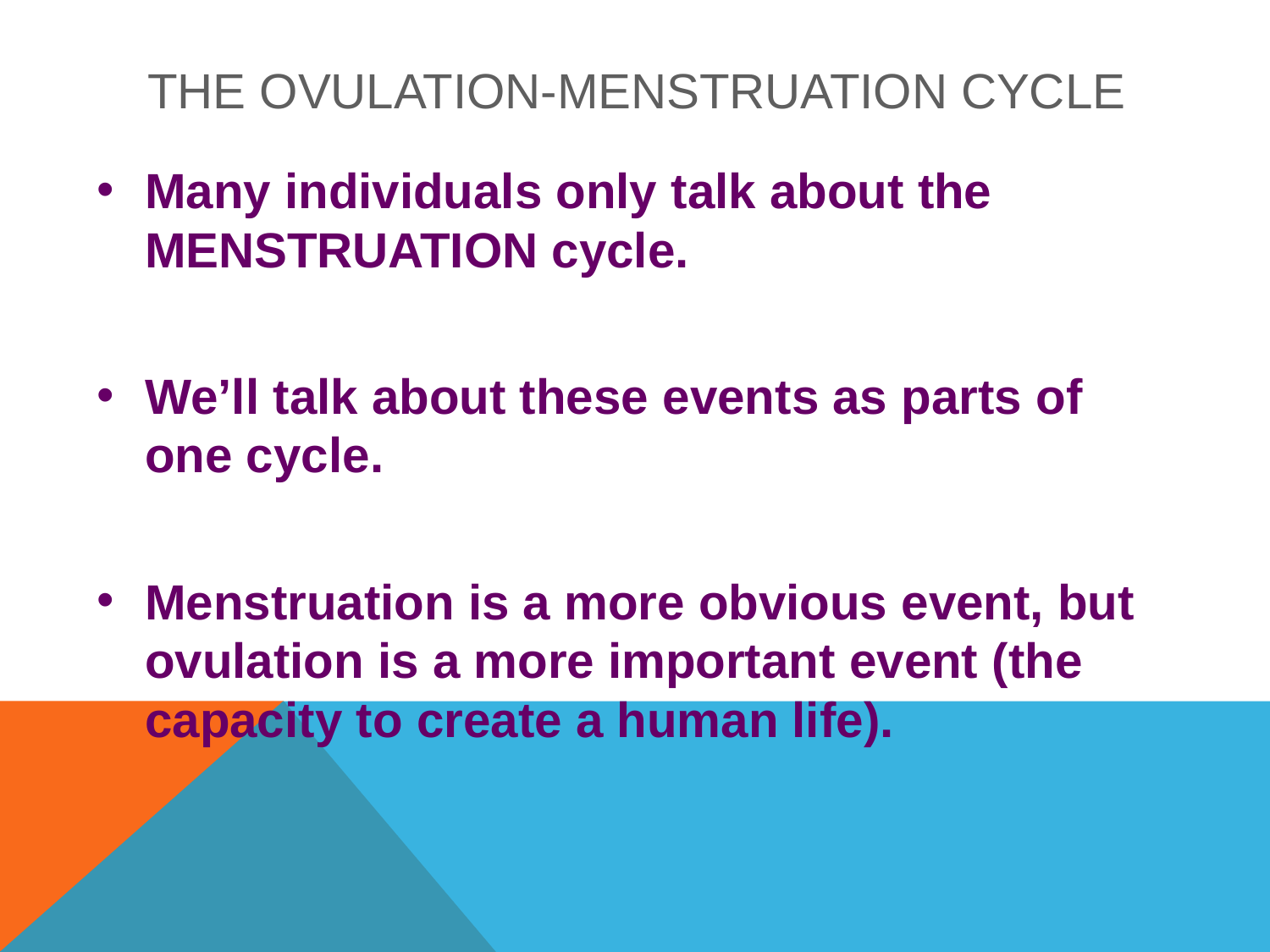

# The Ovulation-Menstruation Cycle
Many individuals only talk about the MENSTRUATION cycle.

We’ll talk about these events as parts of one cycle.

Menstruation is a more obvious event, but ovulation is a more important event (the capacity to create a human life).